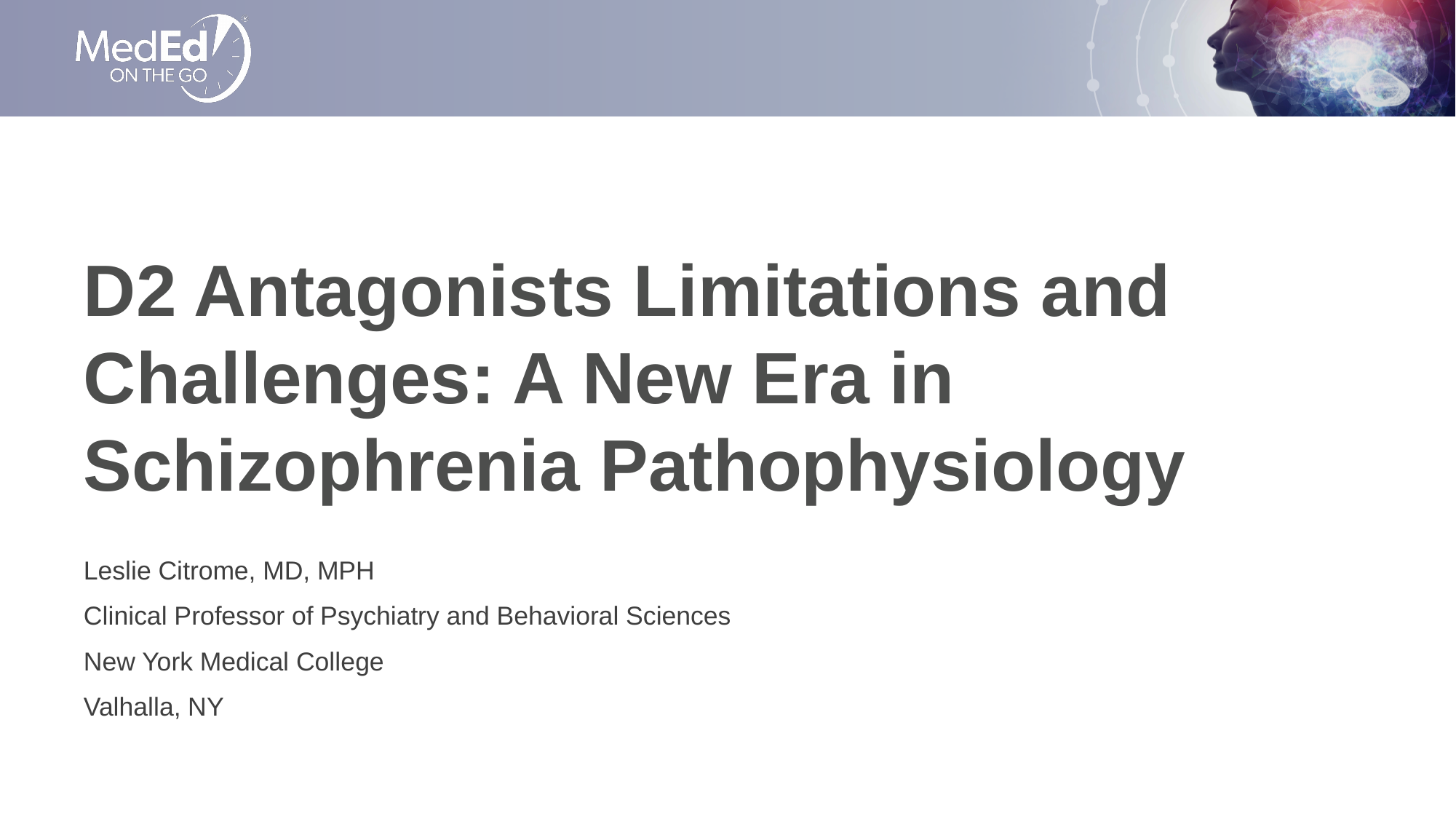

# D2 Antagonists Limitations and Challenges: A New Era in Schizophrenia Pathophysiology
Leslie Citrome, MD, MPH
Clinical Professor of Psychiatry and Behavioral Sciences
New York Medical College
Valhalla, NY